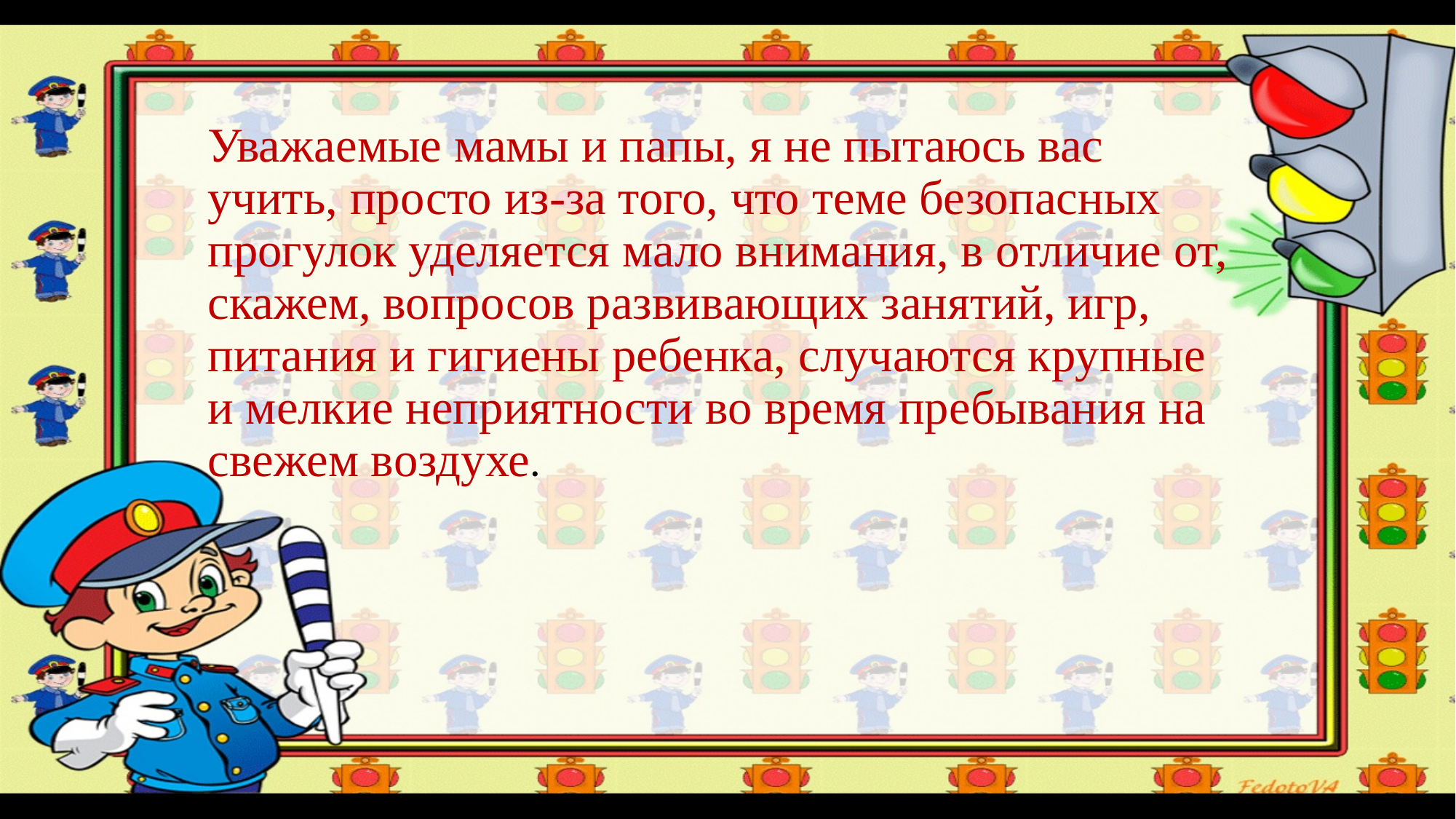

Уважаемые мамы и папы, я не пытаюсь вас учить, просто из-за того, что теме безопасных прогулок уделяется мало внимания, в отличие от, скажем, вопросов развивающих занятий, игр, питания и гигиены ребенка, случаются крупные и мелкие неприятности во время пребывания на свежем воздухе.